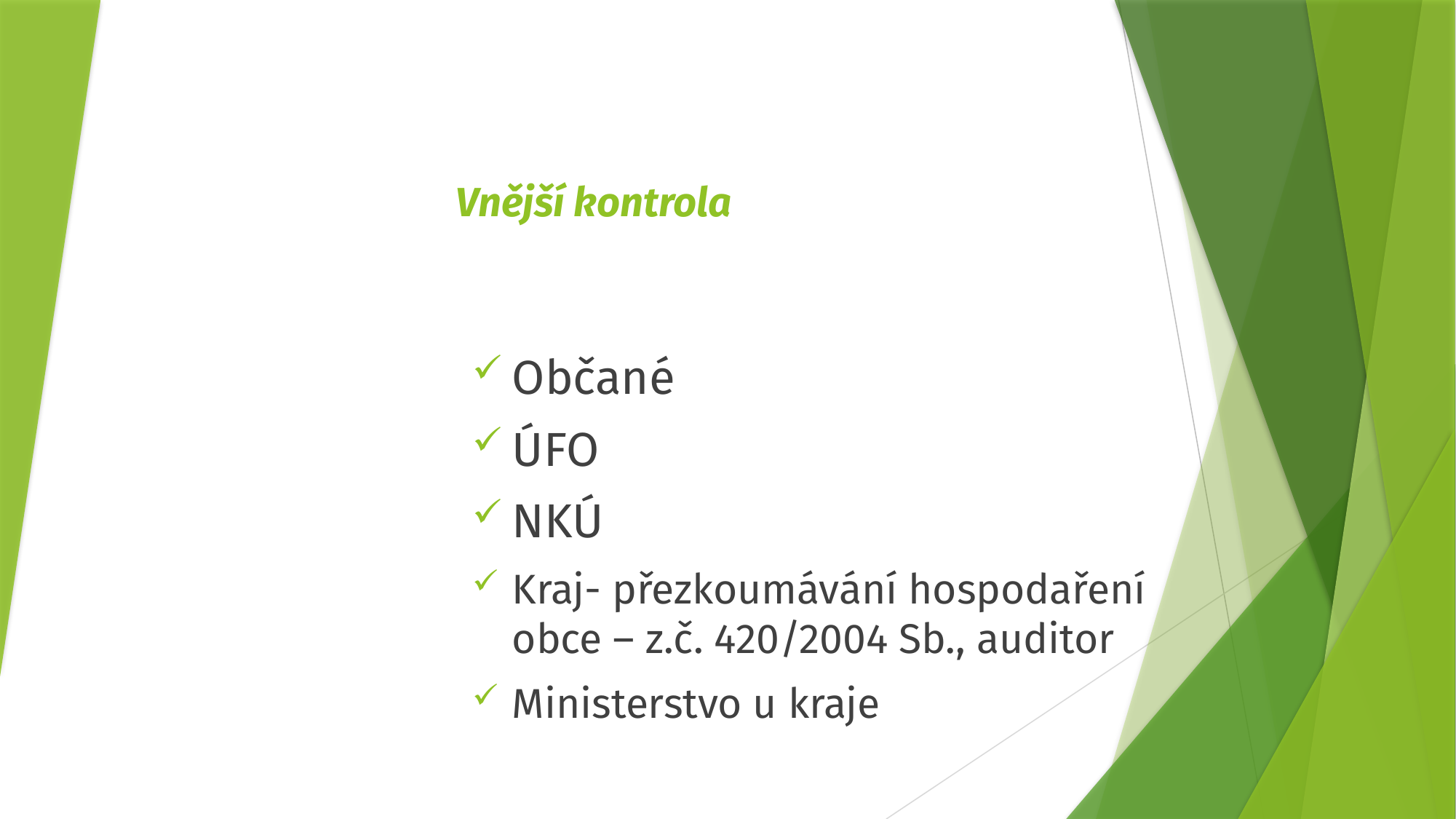

Vnější kontrola

Občané
ÚFO
NKÚ
Kraj- přezkoumávání hospodaření obce – z.č. 420/2004 Sb., auditor
Ministerstvo u kraje